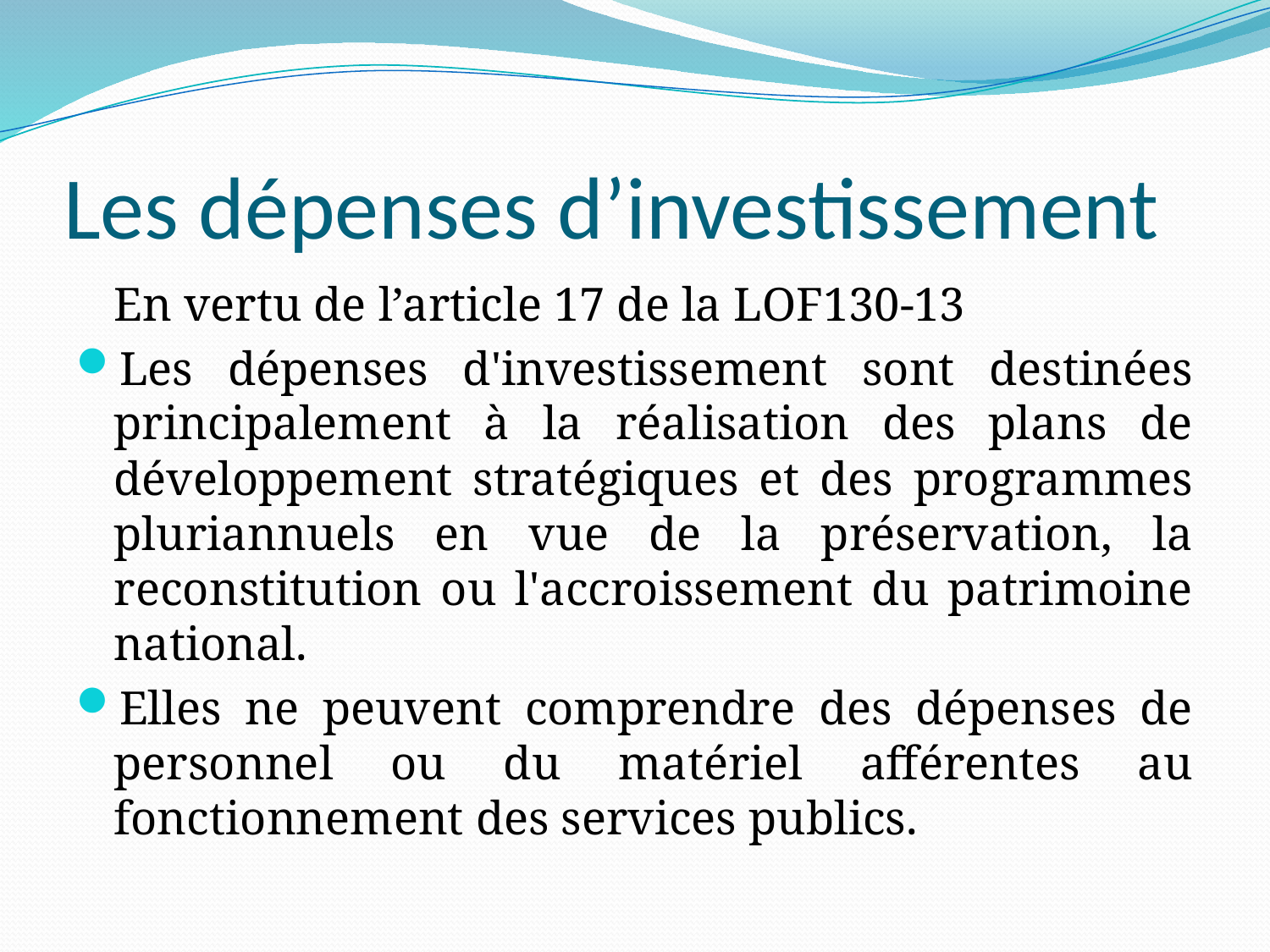

# Les dépenses d’investissement
	En vertu de l’article 17 de la LOF130-13
Les dépenses d'investissement sont destinées principalement à la réalisation des plans de développement stratégiques et des programmes pluriannuels en vue de la préservation, la reconstitution ou l'accroissement du patrimoine national.
Elles ne peuvent comprendre des dépenses de personnel ou du matériel afférentes au fonctionnement des services publics.